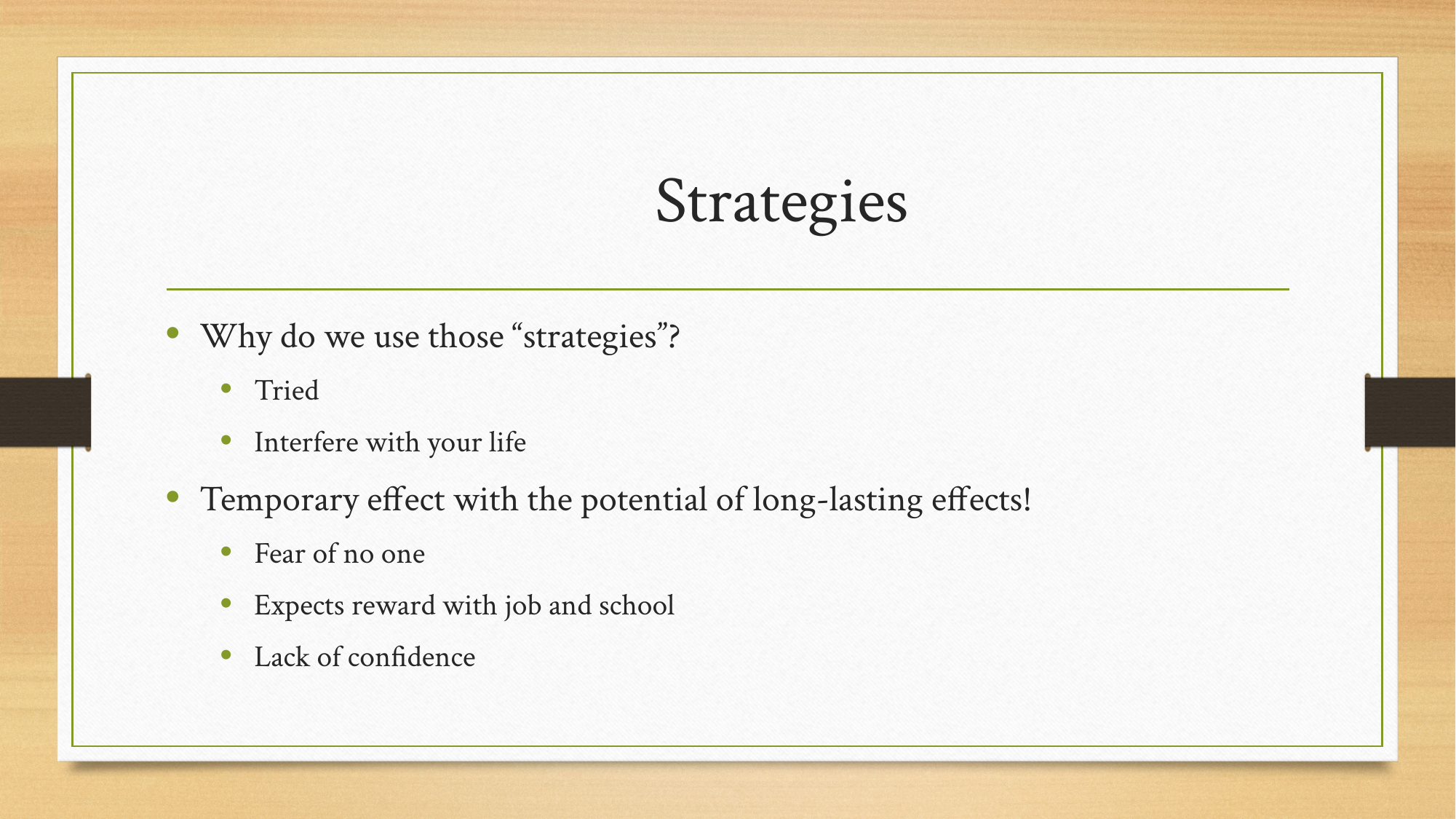

# Strategies
Why do we use those “strategies”?
Tried
Interfere with your life
Temporary effect with the potential of long-lasting effects!
Fear of no one
Expects reward with job and school
Lack of confidence